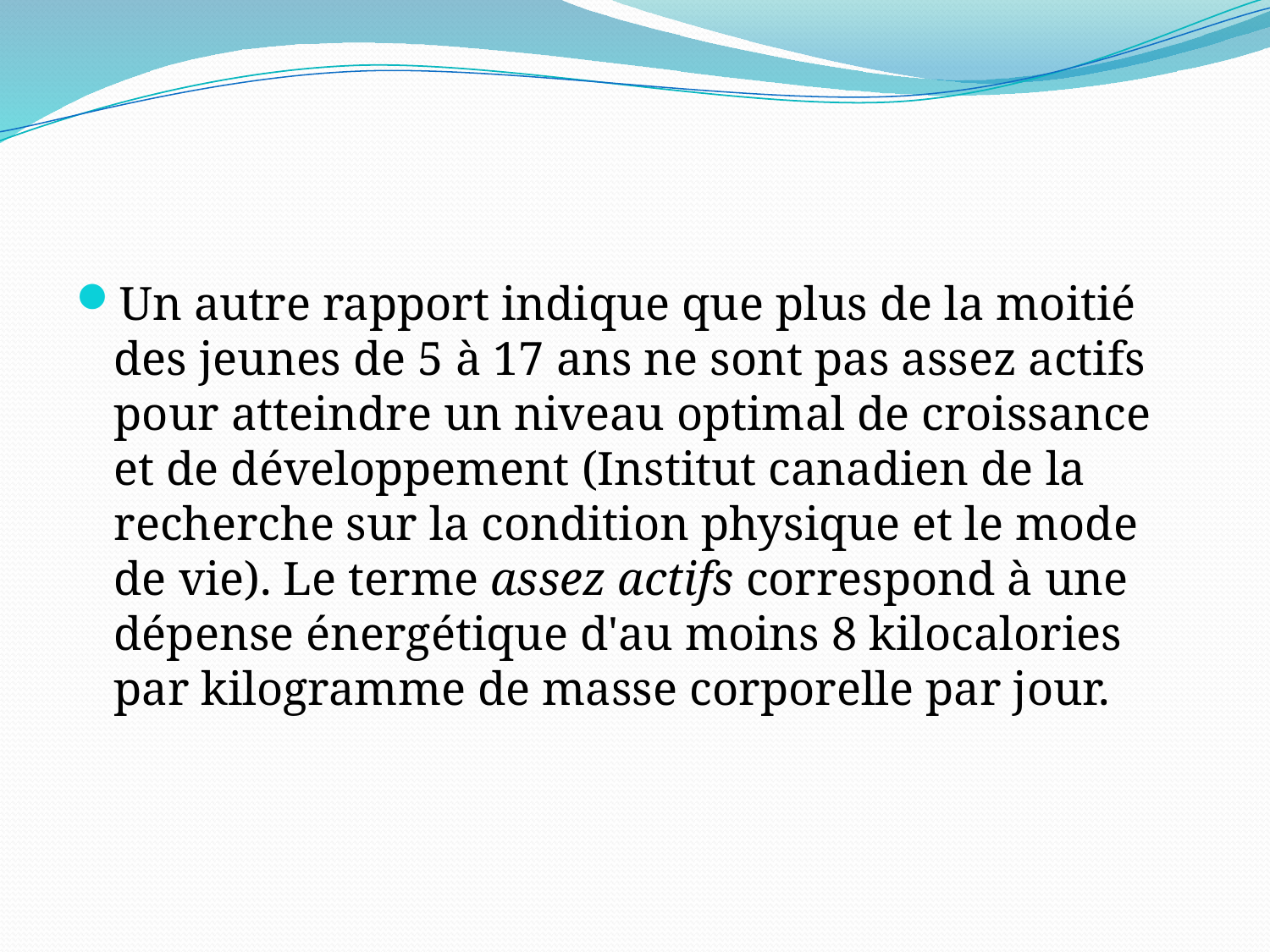

#
Un autre rapport indique que plus de la moitié des jeunes de 5 à 17 ans ne sont pas assez actifs pour atteindre un niveau optimal de croissance et de développement (Institut canadien de la recherche sur la condition physique et le mode de vie). Le terme assez actifs correspond à une dépense énergétique d'au moins 8 kilocalories par kilogramme de masse corporelle par jour.